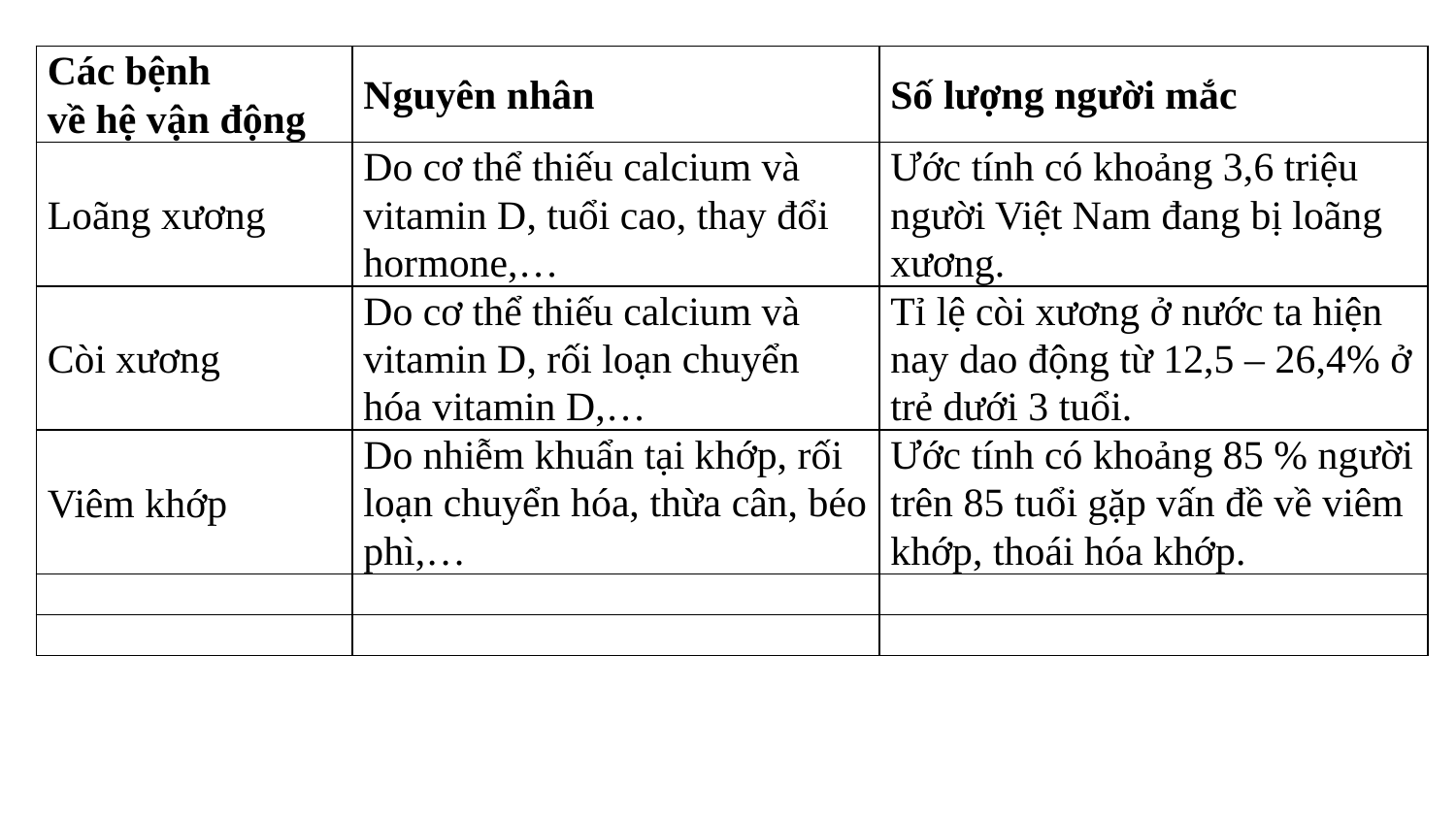

| Các bệnh về hệ vận động | Nguyên nhân | Số lượng người mắc |
| --- | --- | --- |
| Loãng xương | Do cơ thể thiếu calcium và vitamin D, tuổi cao, thay đổi hormone,… | Ước tính có khoảng 3,6 triệu người Việt Nam đang bị loãng xương. |
| Còi xương | Do cơ thể thiếu calcium và vitamin D, rối loạn chuyển hóa vitamin D,… | Tỉ lệ còi xương ở nước ta hiện nay dao động từ 12,5 – 26,4% ở trẻ dưới 3 tuổi. |
| Viêm khớp | Do nhiễm khuẩn tại khớp, rối loạn chuyển hóa, thừa cân, béo phì,… | Ước tính có khoảng 85 % người trên 85 tuổi gặp vấn đề về viêm khớp, thoái hóa khớp. |
|  |  |  |
|  |  |  |